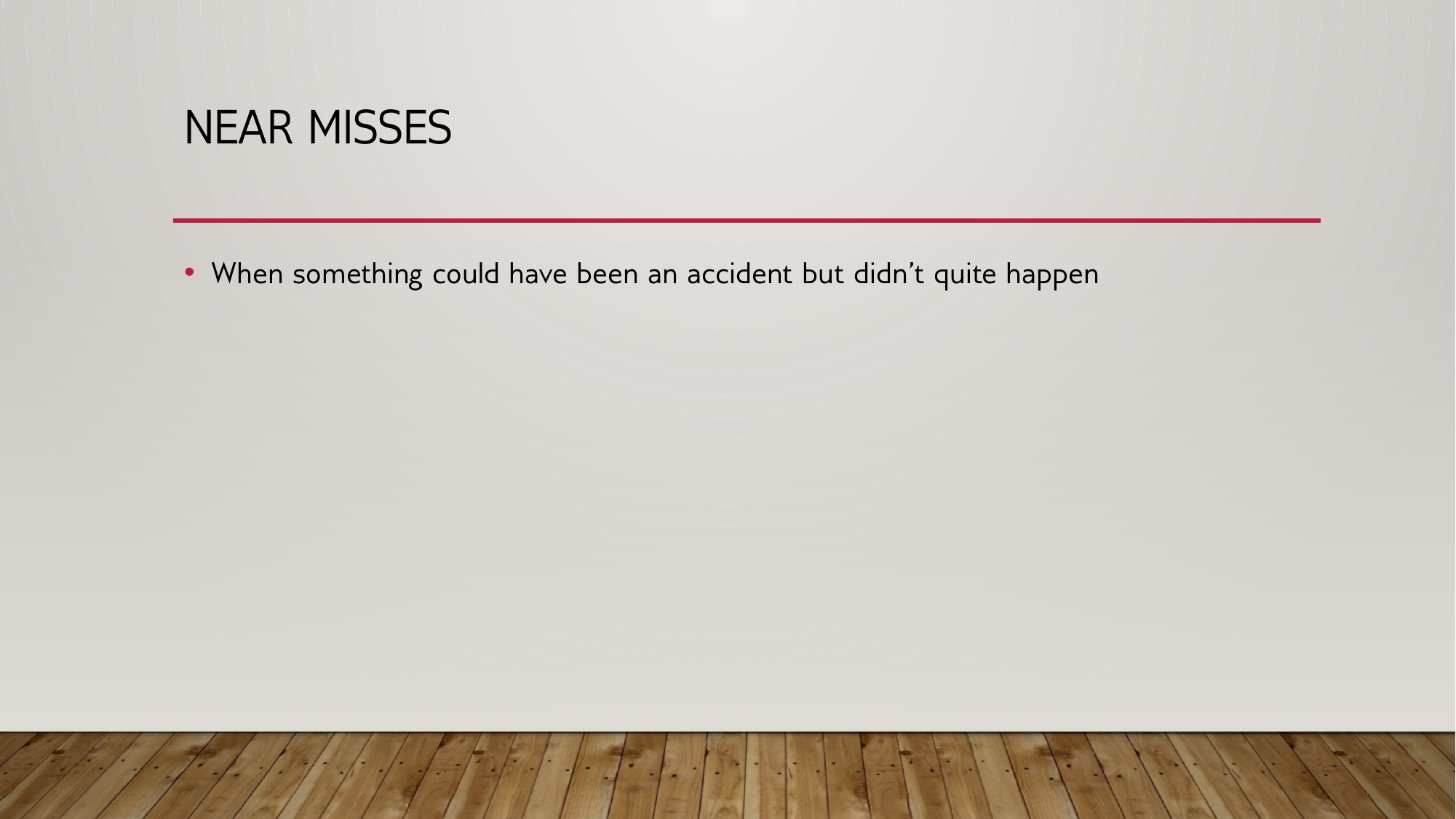

# Near misses
When something could have been an accident but didn’t quite happen